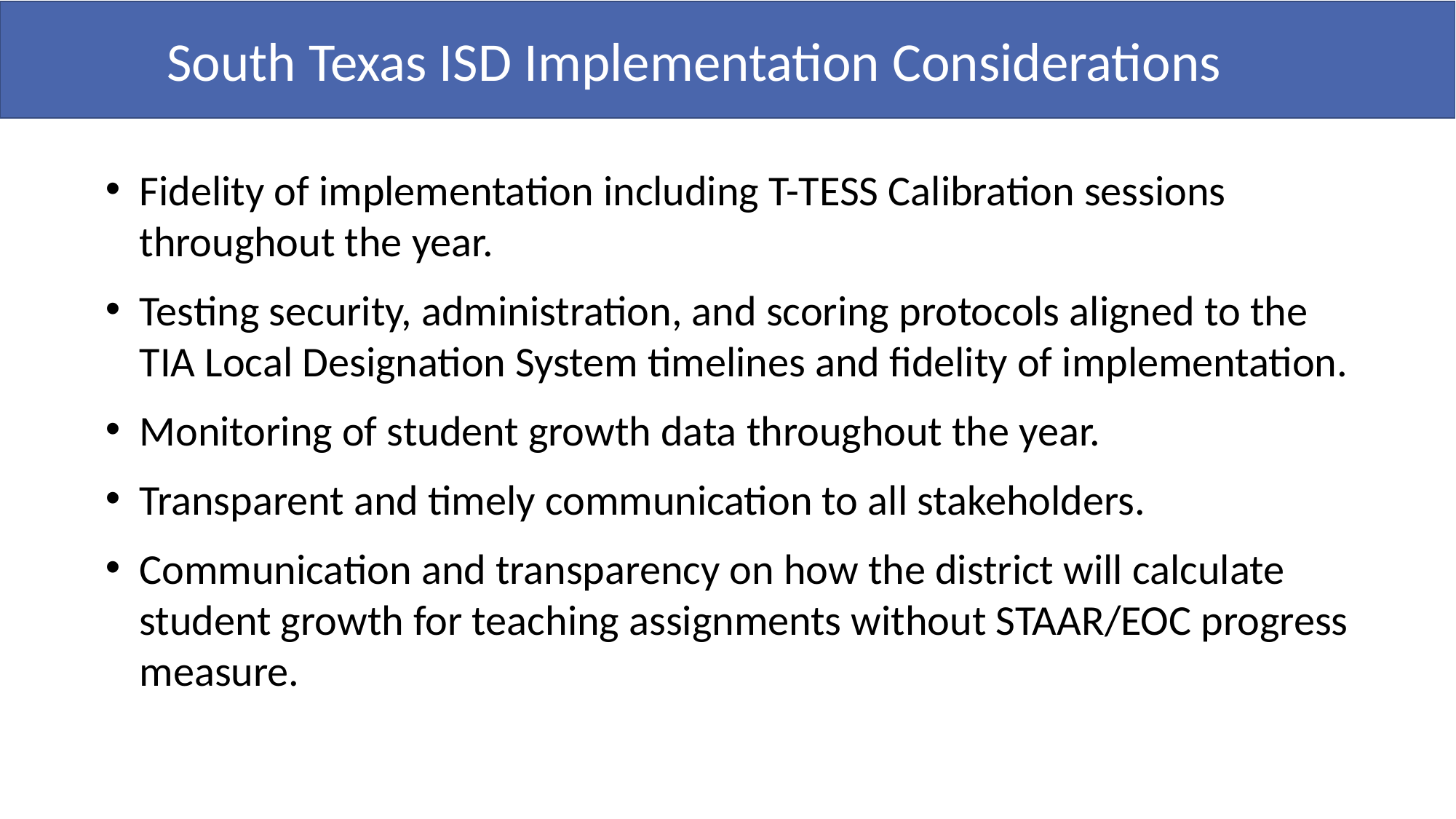

South Texas ISD Implementation Considerations
Fidelity of implementation including T-TESS Calibration sessions throughout the year.

Testing security, administration, and scoring protocols aligned to the TIA Local Designation System timelines and fidelity of implementation.

Monitoring of student growth data throughout the year.

Transparent and timely communication to all stakeholders.

Communication and transparency on how the district will calculate student growth for teaching assignments without STAAR/EOC progress measure.